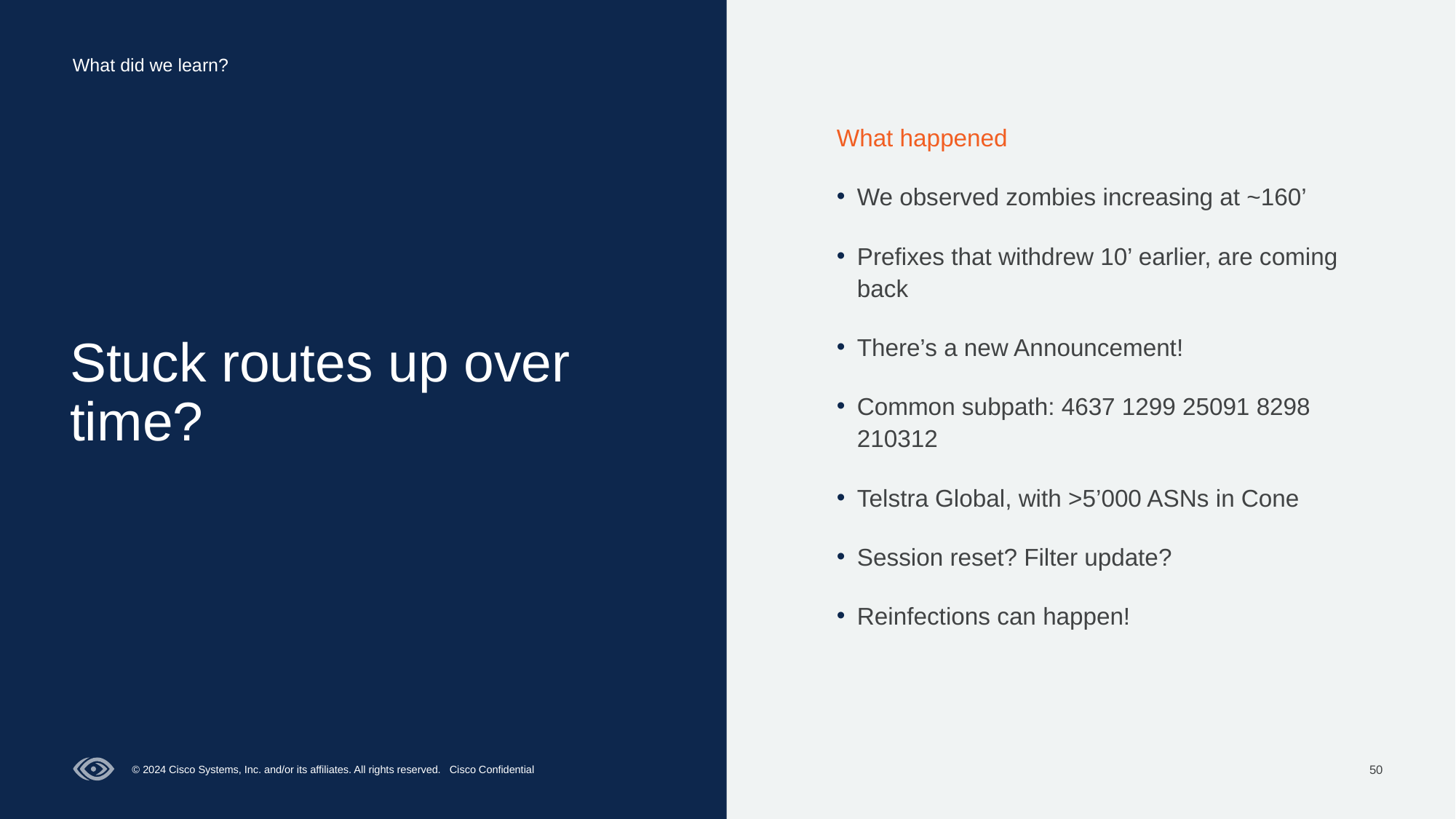

What did we learn?
# Stuck routes up over time?
What happened
We observed zombies increasing at ~160’
Prefixes that withdrew 10’ earlier, are coming back
There’s a new Announcement!
Common subpath: 4637 1299 25091 8298 210312
Telstra Global, with >5’000 ASNs in Cone
Session reset? Filter update?
Reinfections can happen!

50
© 2024 Cisco Systems, Inc. and/or its affiliates. All rights reserved.   Cisco Confidential